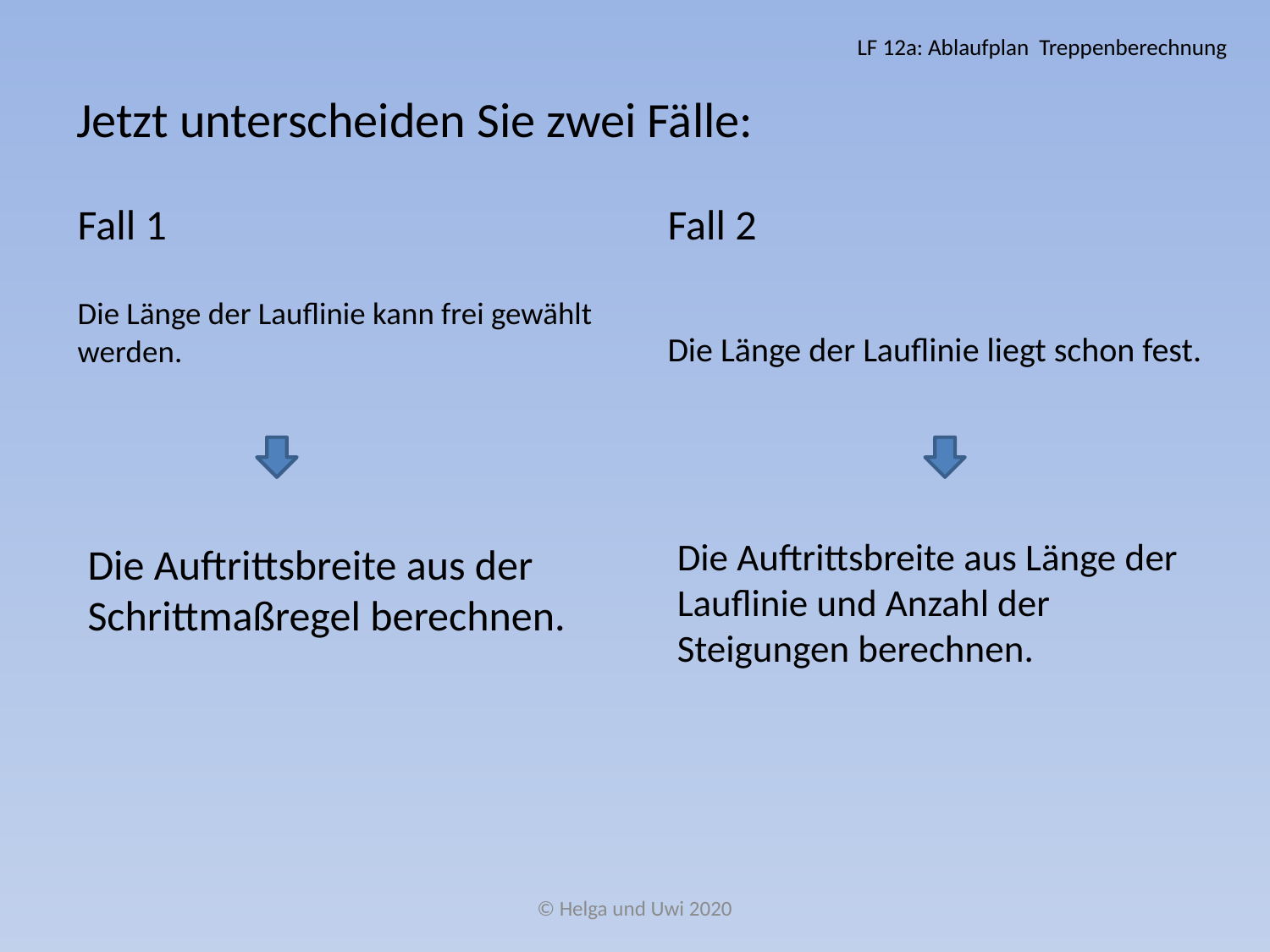

LF 12a: Ablaufplan  Treppenberechnung
# Jetzt unterscheiden Sie zwei Fälle:
Fall 1
Fall 2
Die Länge der Lauflinie kann frei gewählt werden.
Die Länge der Lauflinie liegt schon fest.

Die Auftrittsbreite aus der Schrittmaßregel berechnen.
Die Auftrittsbreite aus Länge der Lauflinie und Anzahl der Steigungen berechnen.
© Helga und Uwi 2020